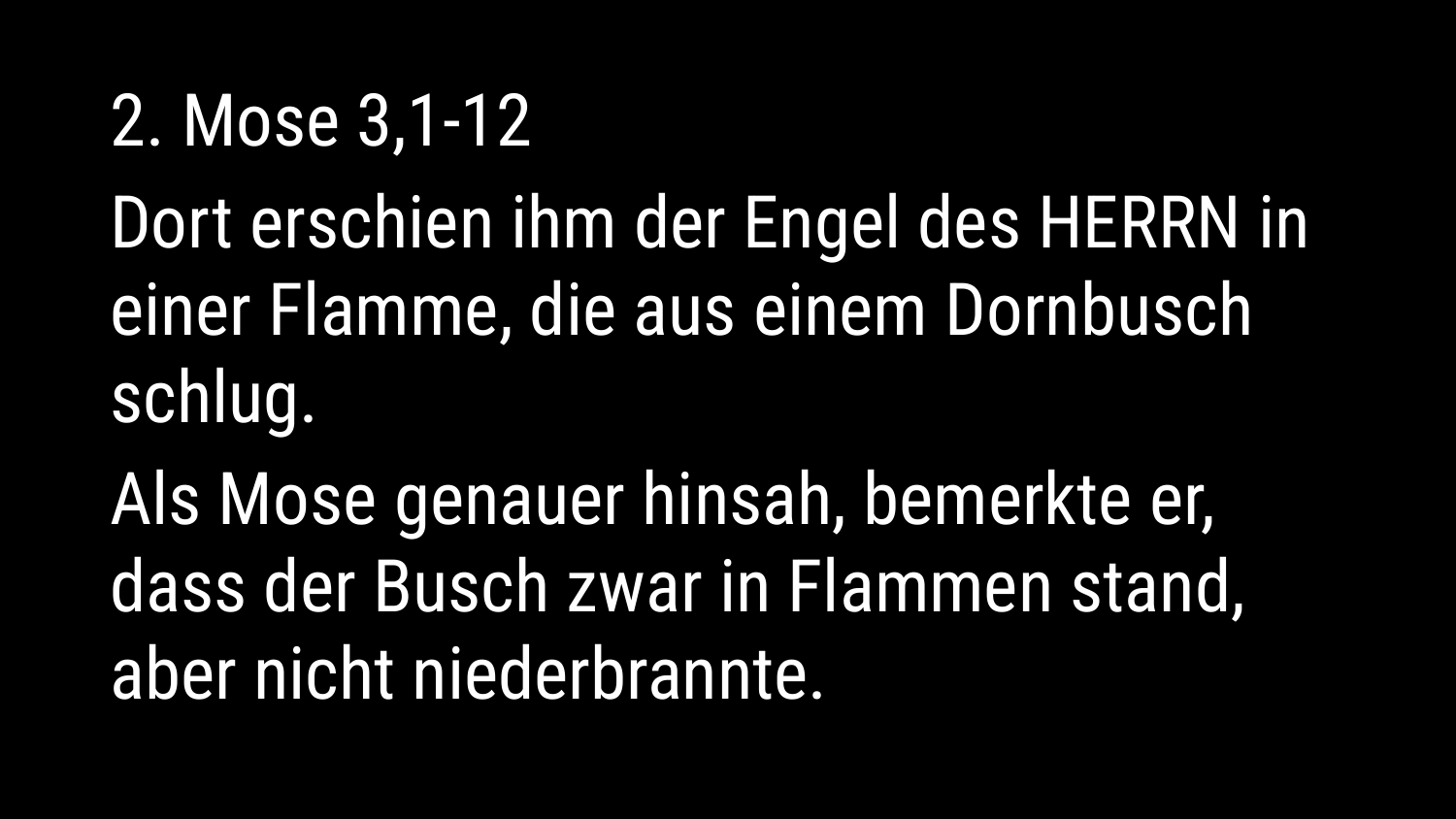

2. Mose 3,1-12
Dort erschien ihm der Engel des HERRN in einer Flamme, die aus einem Dornbusch schlug.
Als Mose genauer hinsah, bemerkte er, dass der Busch zwar in Flammen stand, aber nicht niederbrannte.